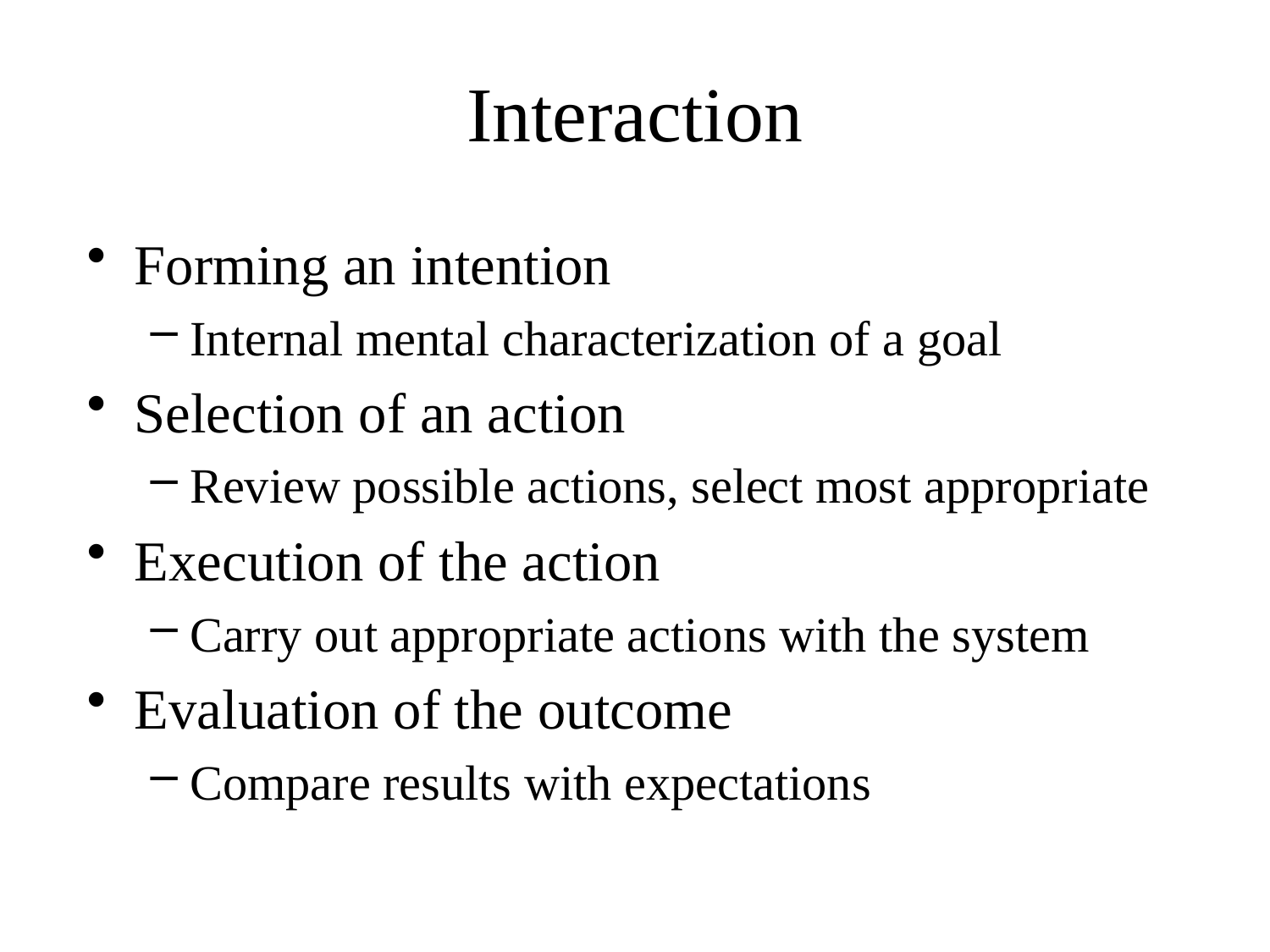

Interaction
Forming an intention
Internal mental characterization of a goal
Selection of an action
Review possible actions, select most appropriate
Execution of the action
Carry out appropriate actions with the system
Evaluation of the outcome
Compare results with expectations